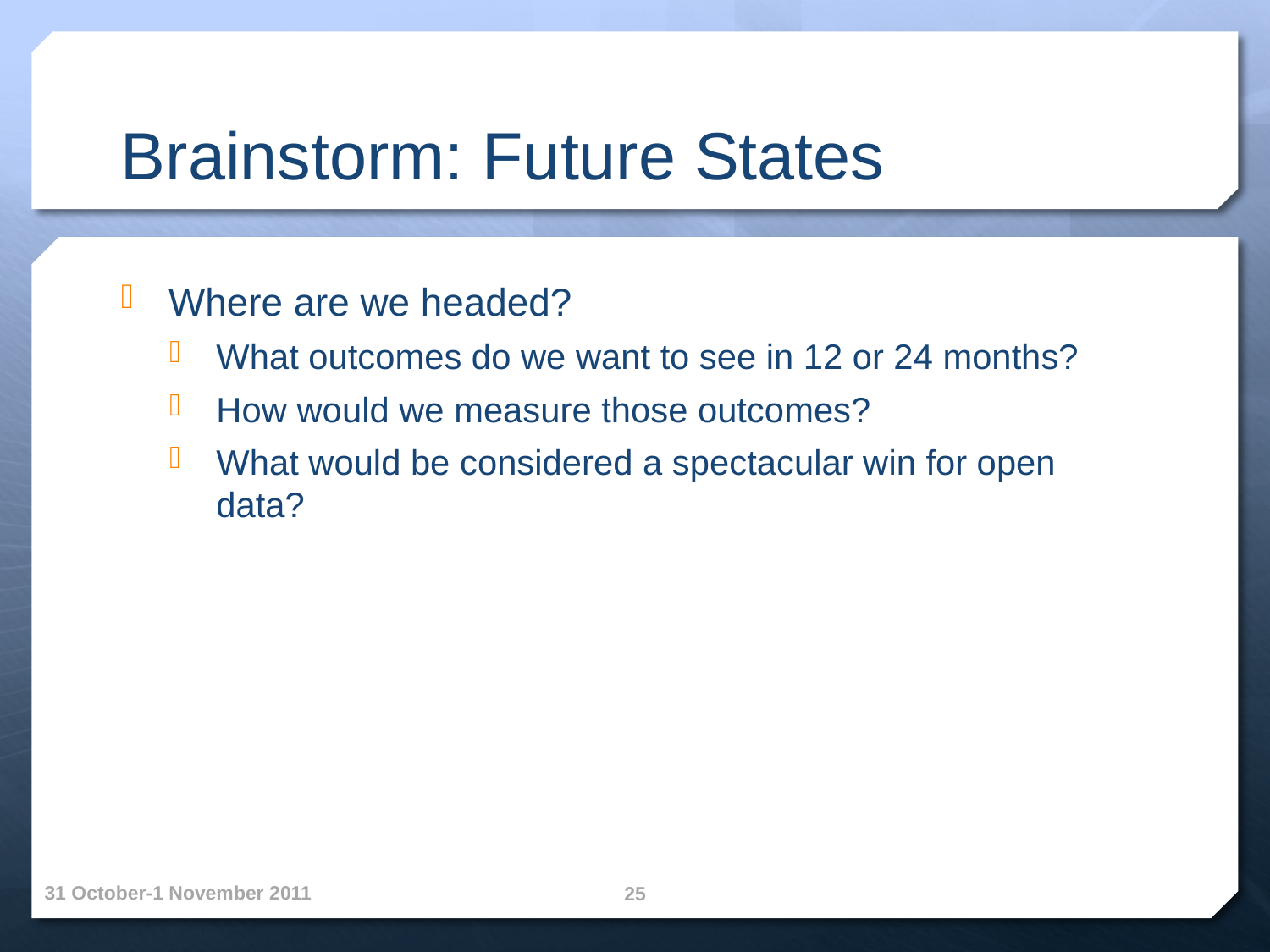

# Brainstorm: Future States
Where are we headed?
What outcomes do we want to see in 12 or 24 months?
How would we measure those outcomes?
What would be considered a spectacular win for open data?

31 October-1 November 2011
25